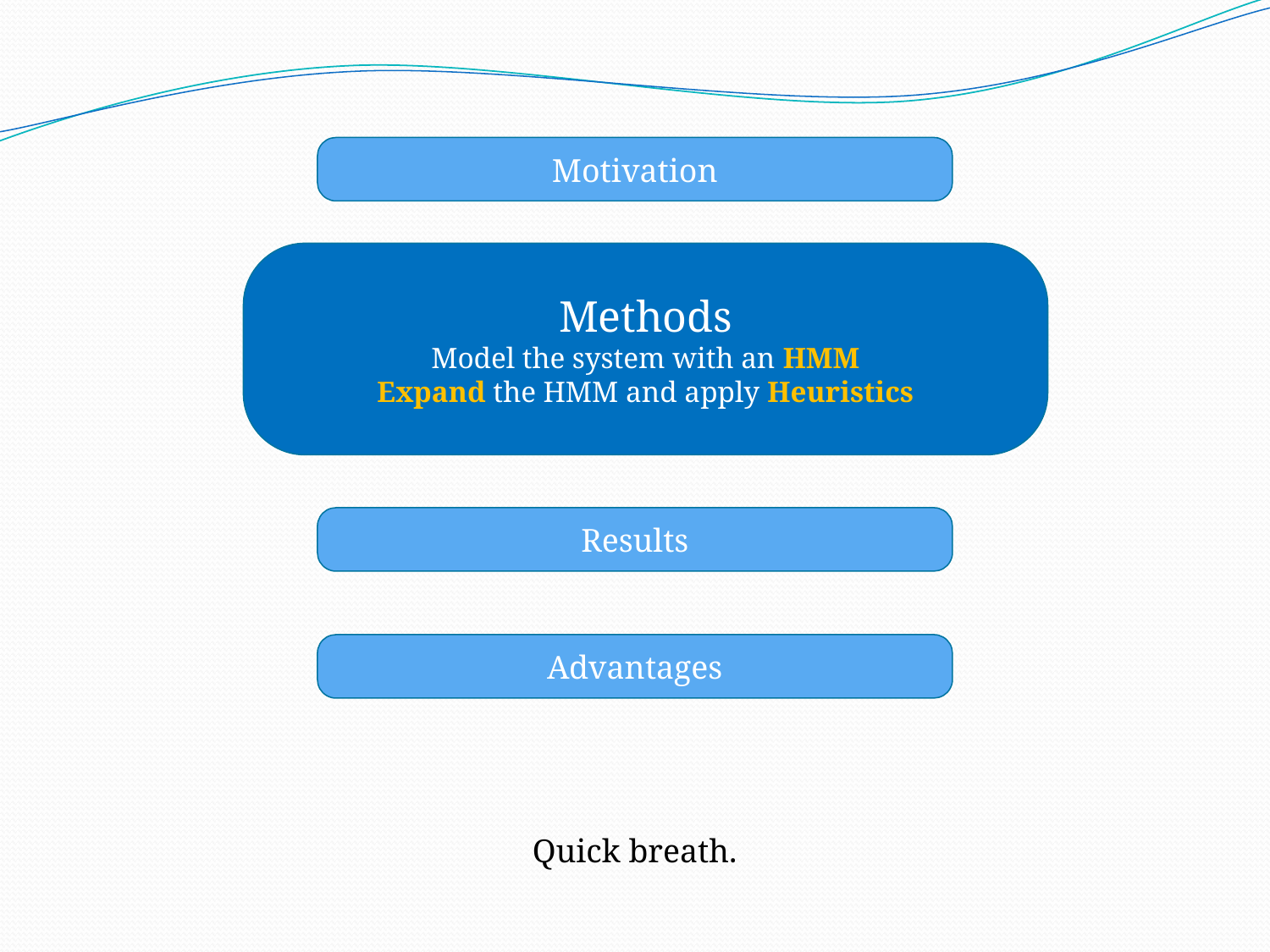

Motivation
Methods
Model the system with an HMM
Expand the HMM and apply Heuristics
Methods
Results
Advantages
Quick breath.